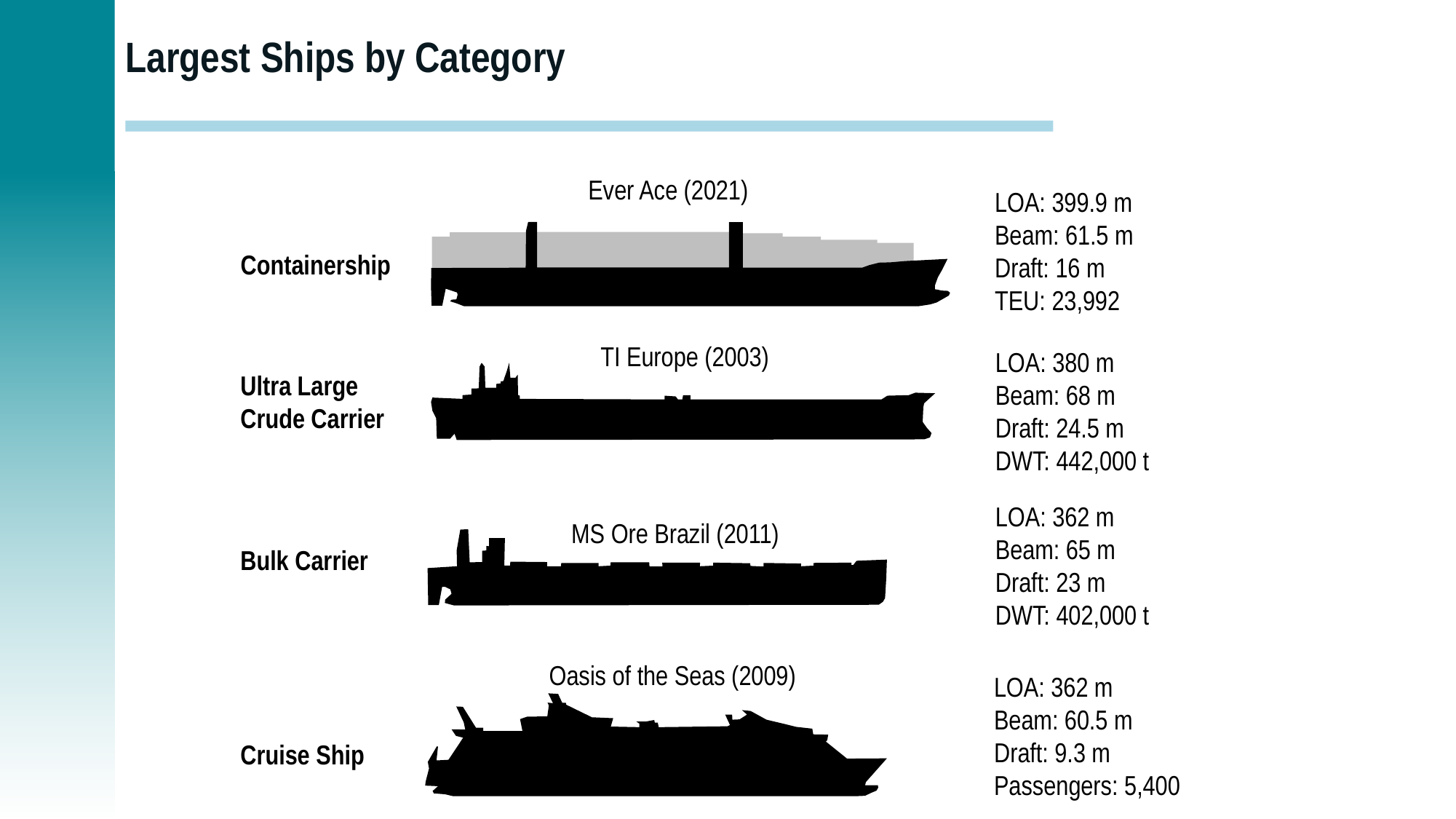

# Largest Ships by Category
Ever Ace (2021)
LOA: 399.9 m
Beam: 61.5 m
Draft: 16 m
TEU: 23,992

Containership
TI Europe (2003)
LOA: 380 m
Beam: 68 m
Draft: 24.5 m
DWT: 442,000 t
Ultra Large
Crude Carrier

LOA: 362 m
Beam: 65 m
Draft: 23 m
DWT: 402,000 t
MS Ore Brazil (2011)

Bulk Carrier
Oasis of the Seas (2009)
LOA: 362 m
Beam: 60.5 m
Draft: 9.3 m
Passengers: 5,400

Cruise Ship